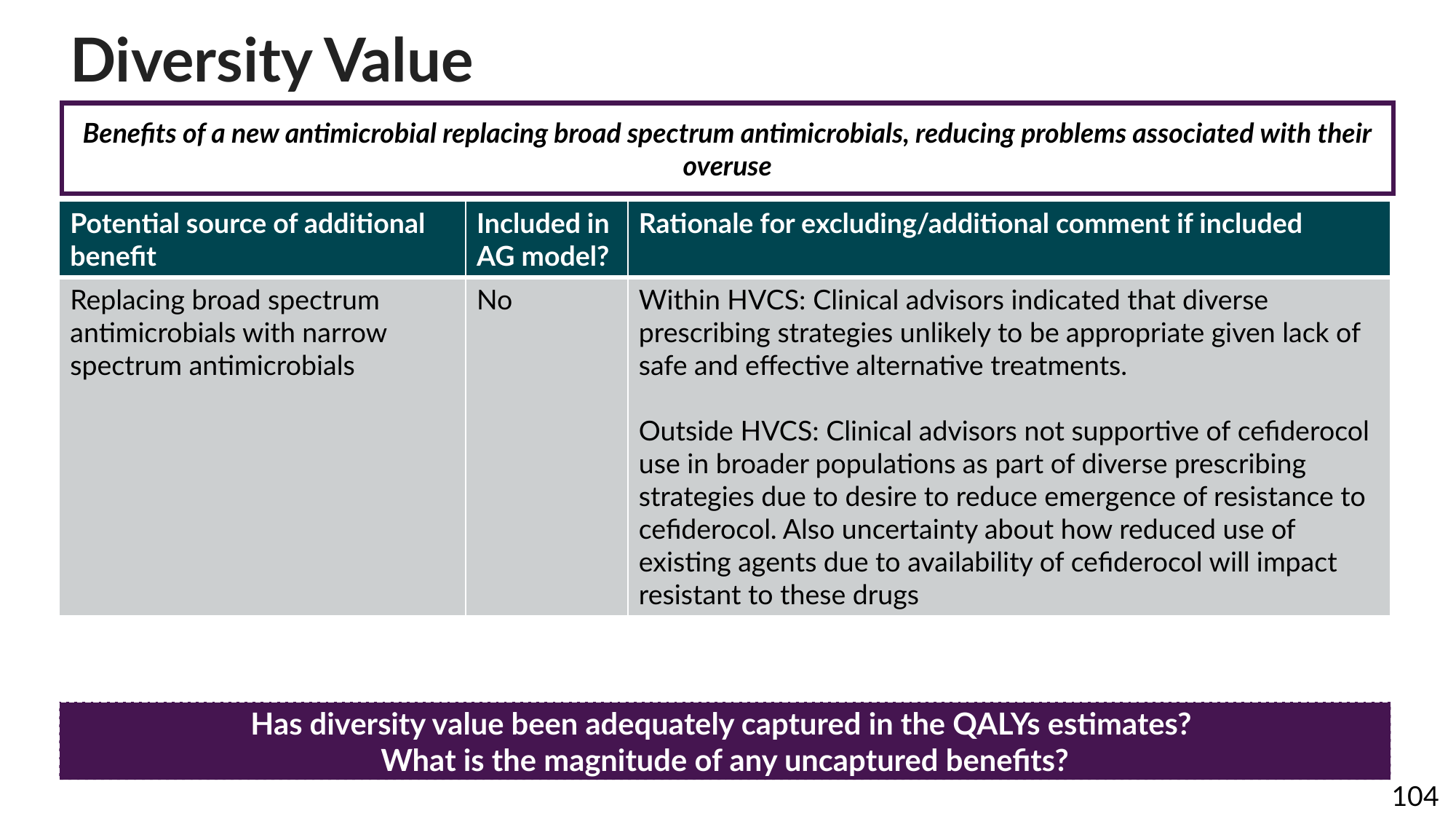

# Diversity Value
Benefits of a new antimicrobial replacing broad spectrum antimicrobials, reducing problems associated with their overuse
| Potential source of additional benefit | Included in AG model? | Rationale for excluding/additional comment if included |
| --- | --- | --- |
| Replacing broad spectrum antimicrobials with narrow spectrum antimicrobials | No | Within HVCS: Clinical advisors indicated that diverse prescribing strategies unlikely to be appropriate given lack of safe and effective alternative treatments. Outside HVCS: Clinical advisors not supportive of cefiderocol use in broader populations as part of diverse prescribing strategies due to desire to reduce emergence of resistance to cefiderocol. Also uncertainty about how reduced use of existing agents due to availability of cefiderocol will impact resistant to these drugs |

Has diversity value been adequately captured in the QALYs estimates?
What is the magnitude of any uncaptured benefits?